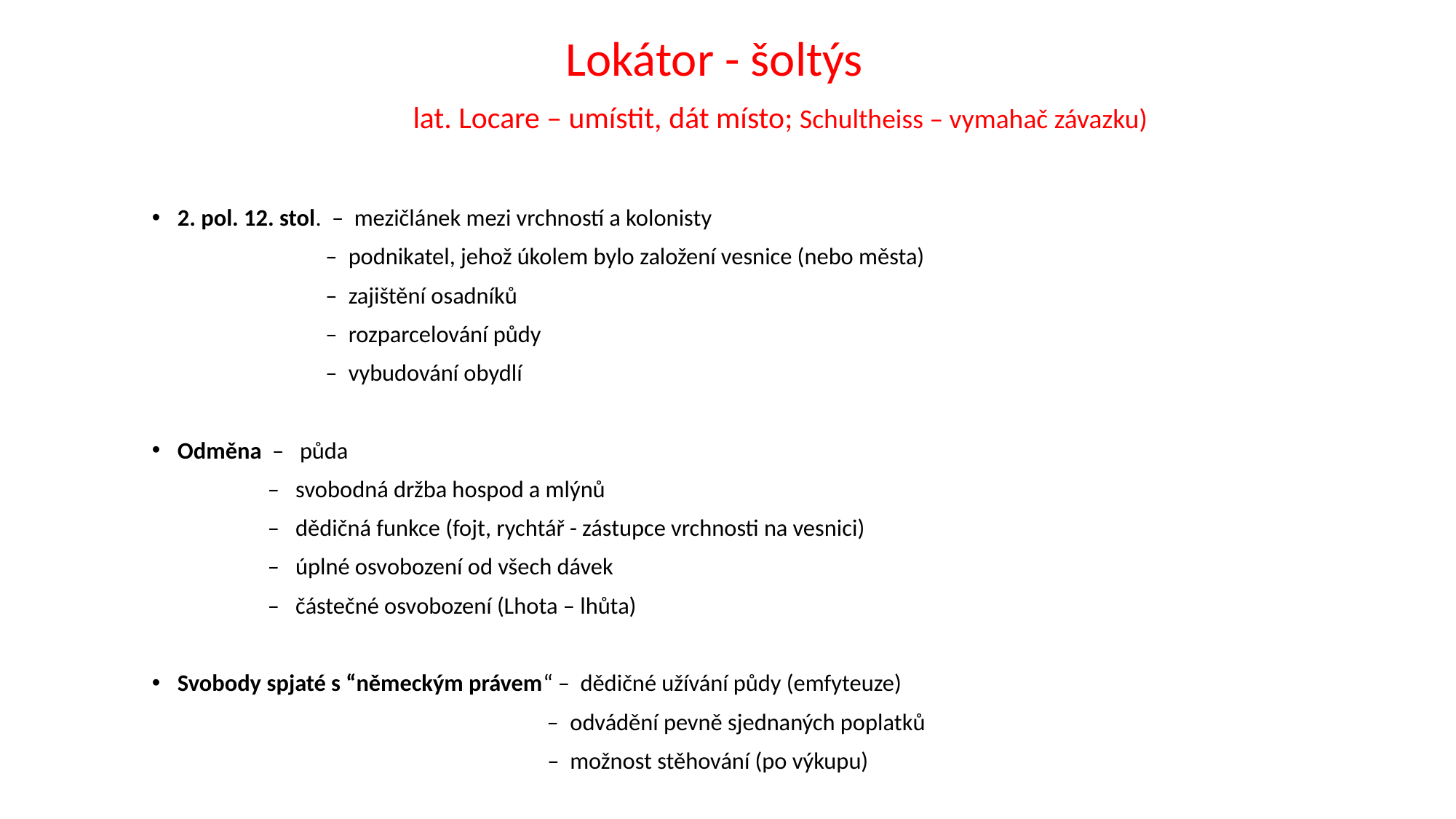

# Lokátor - šoltýs lat. Locare – umístit, dát místo; Schultheiss – vymahač závazku)
2. pol. 12. stol.  –  mezičlánek mezi vrchností a kolonisty
                                 –  podnikatel, jehož úkolem bylo založení vesnice (nebo města)
                                 –  zajištění osadníků
                                 –  rozparcelování půdy
                                 –  vybudování obydlí

Odměna  –   půda
                      –   svobodná držba hospod a mlýnů
                      –   dědičná funkce (fojt, rychtář - zástupce vrchnosti na vesnici)
                      –   úplné osvobození od všech dávek
                      –   částečné osvobození (Lhota – lhůta)

Svobody spjaté s “německým právem“ –  dědičné užívání půdy (emfyteuze)
                                                                           –  odvádění pevně sjednaných poplatků
                                                                           –  možnost stěhování (po výkupu)